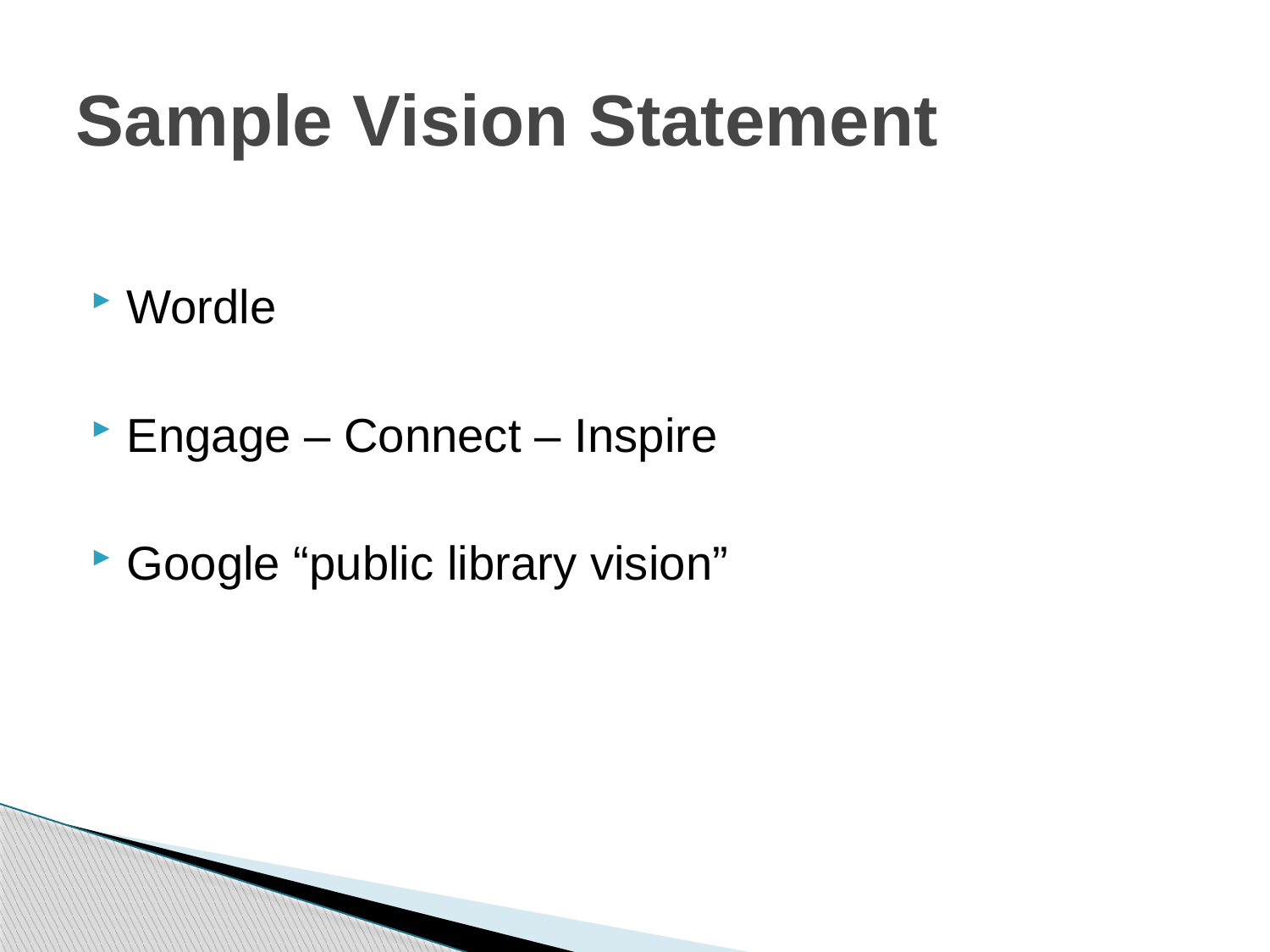

# Sample Vision Statement

Wordle

Engage – Connect – Inspire

Google “public library vision”